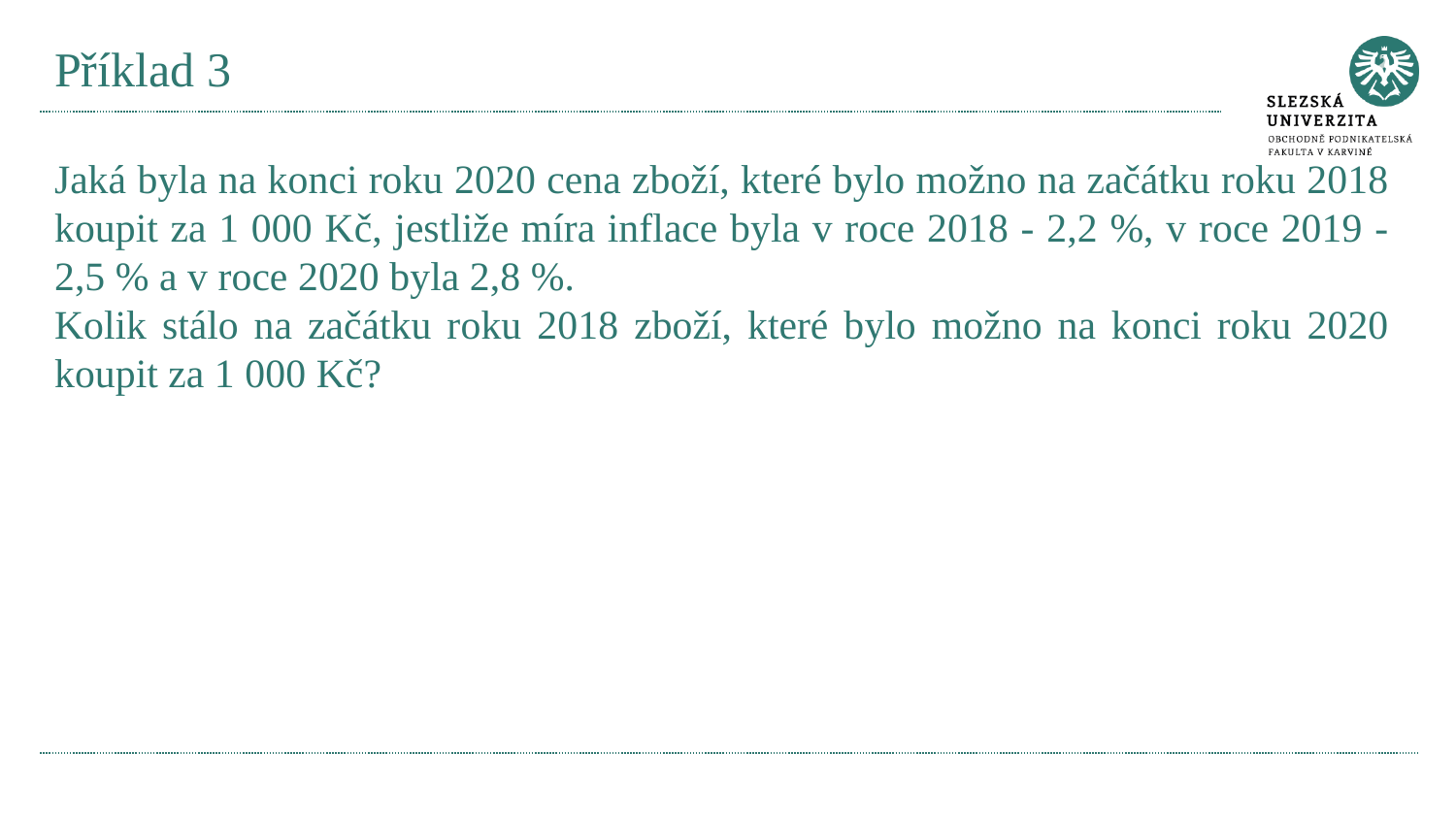

# Příklad 3
Jaká byla na konci roku 2020 cena zboží, které bylo možno na začátku roku 2018 koupit za 1 000 Kč, jestliže míra inflace byla v roce 2018 - 2,2 %, v roce 2019 - 2,5 % a v roce 2020 byla 2,8 %.
Kolik stálo na začátku roku 2018 zboží, které bylo možno na konci roku 2020 koupit za 1 000 Kč?